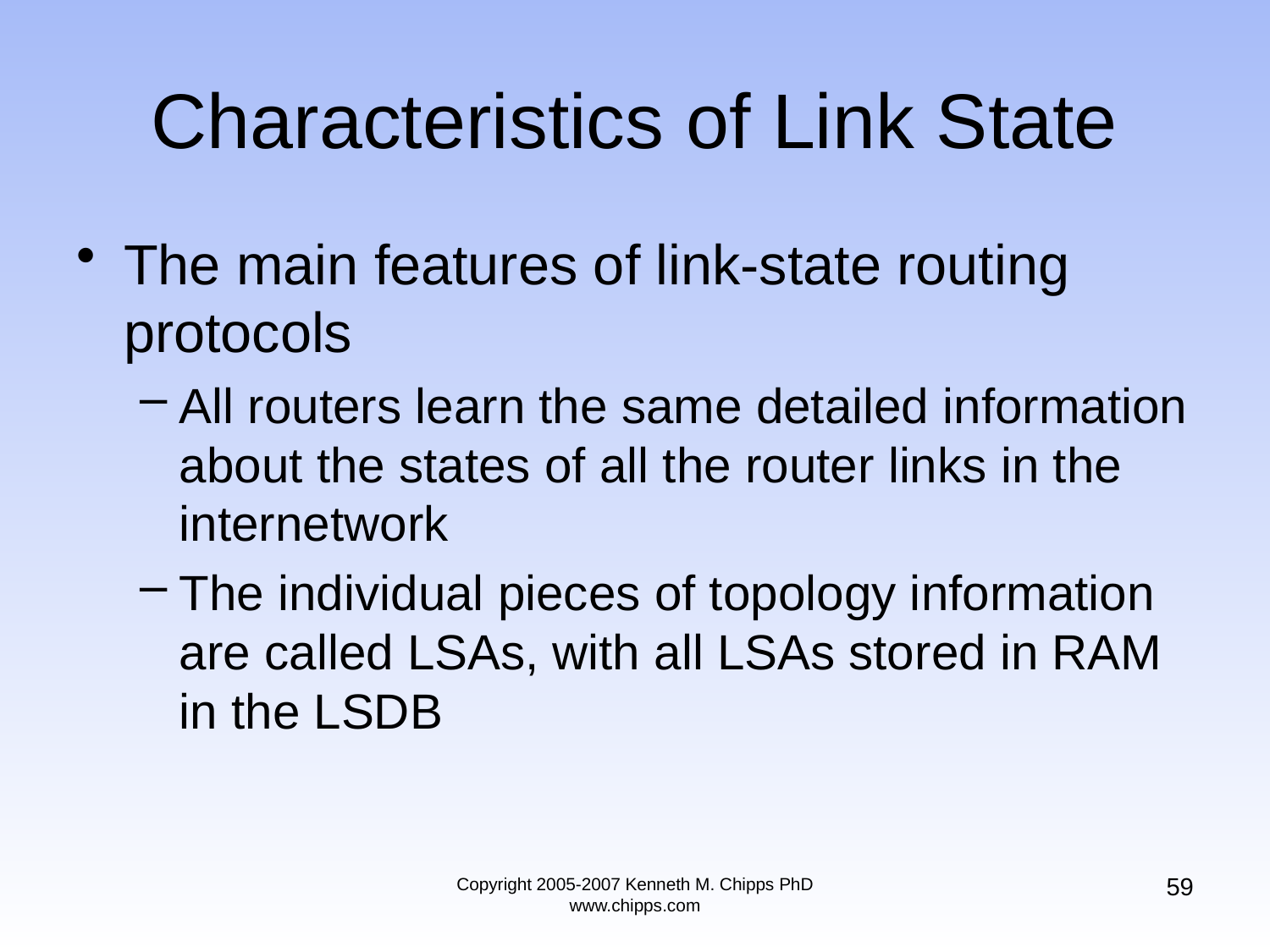

# Characteristics of Link State
The main features of link-state routing protocols
All routers learn the same detailed information about the states of all the router links in the internetwork
The individual pieces of topology information are called LSAs, with all LSAs stored in RAM in the LSDB
59
Copyright 2005-2007 Kenneth M. Chipps PhD www.chipps.com